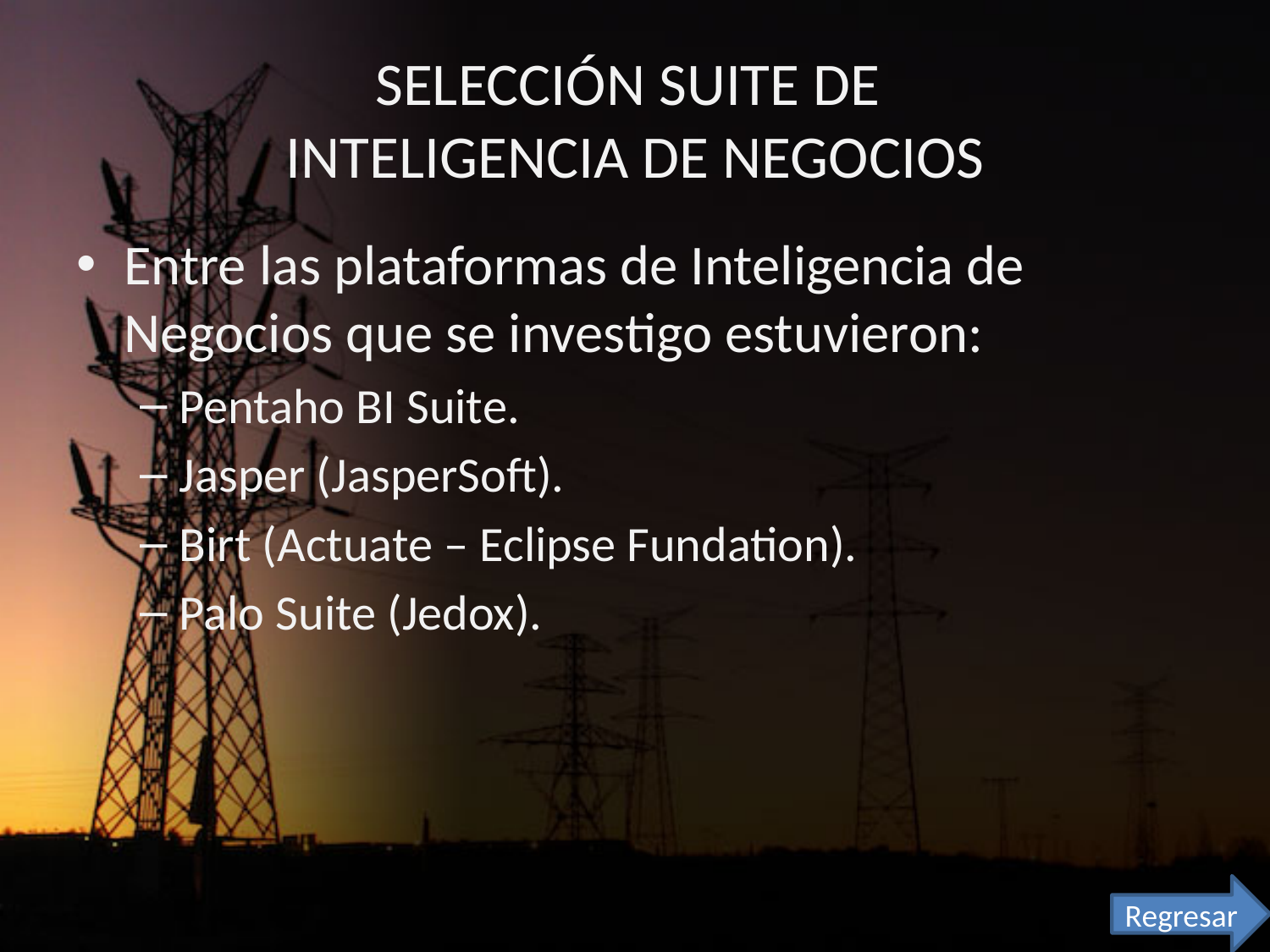

# SELECCIÓN SUITE DE INTELIGENCIA DE NEGOCIOS
Entre las plataformas de Inteligencia de Negocios que se investigo estuvieron:
Pentaho BI Suite.
Jasper (JasperSoft).
Birt (Actuate – Eclipse Fundation).
Palo Suite (Jedox).
Regresar